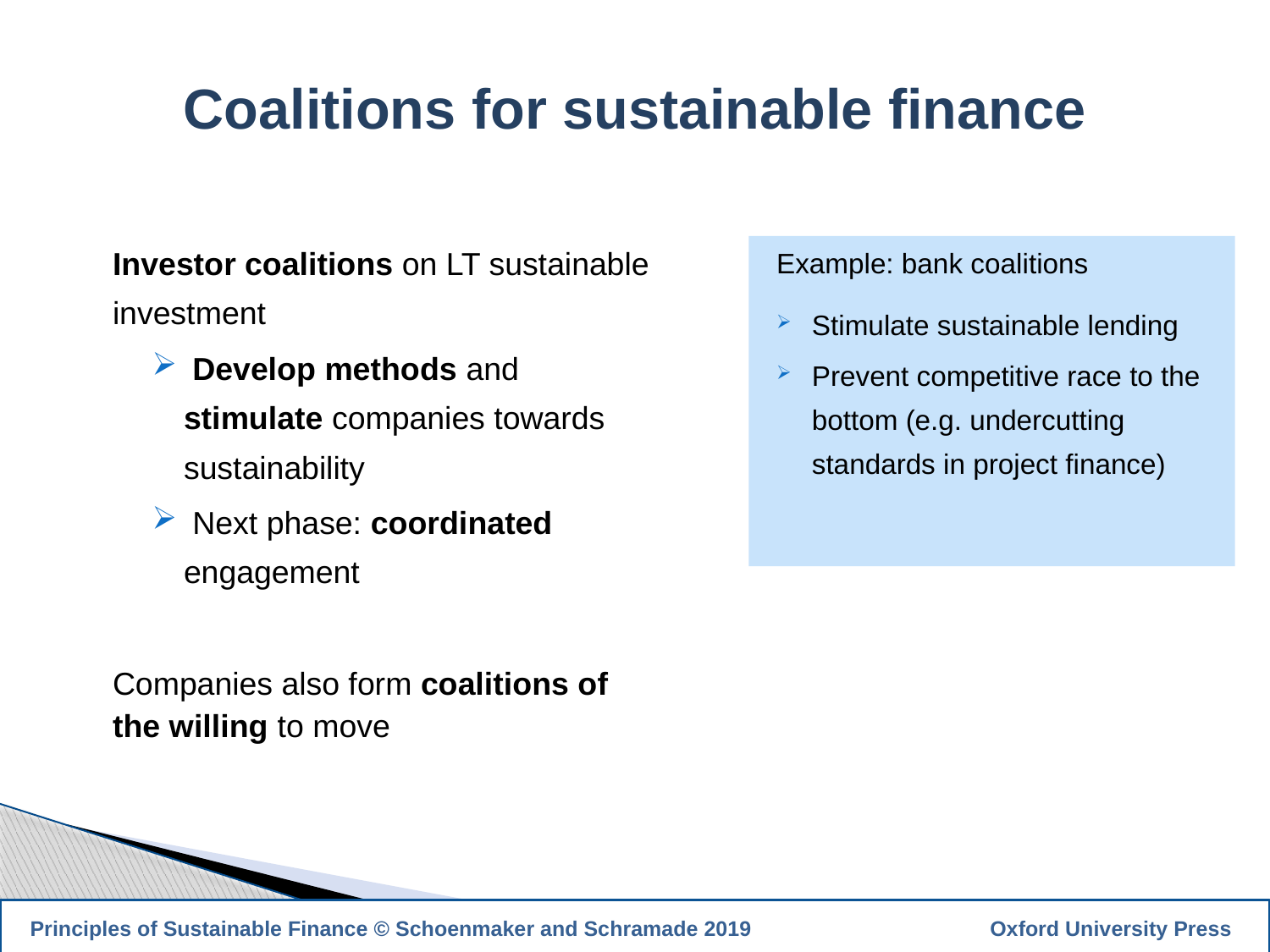

Coalitions for sustainable finance

Investor coalitions on LT sustainable investment
 Develop methods and stimulate companies towards sustainability
 Next phase: coordinated engagement

Companies also form coalitions of the willing to move
Example: bank coalitions
Stimulate sustainable lending
Prevent competitive race to the bottom (e.g. undercutting standards in project finance)
14

   Principles of Sustainable Finance © Schoenmaker and Schramade 2019		               Oxford University Press